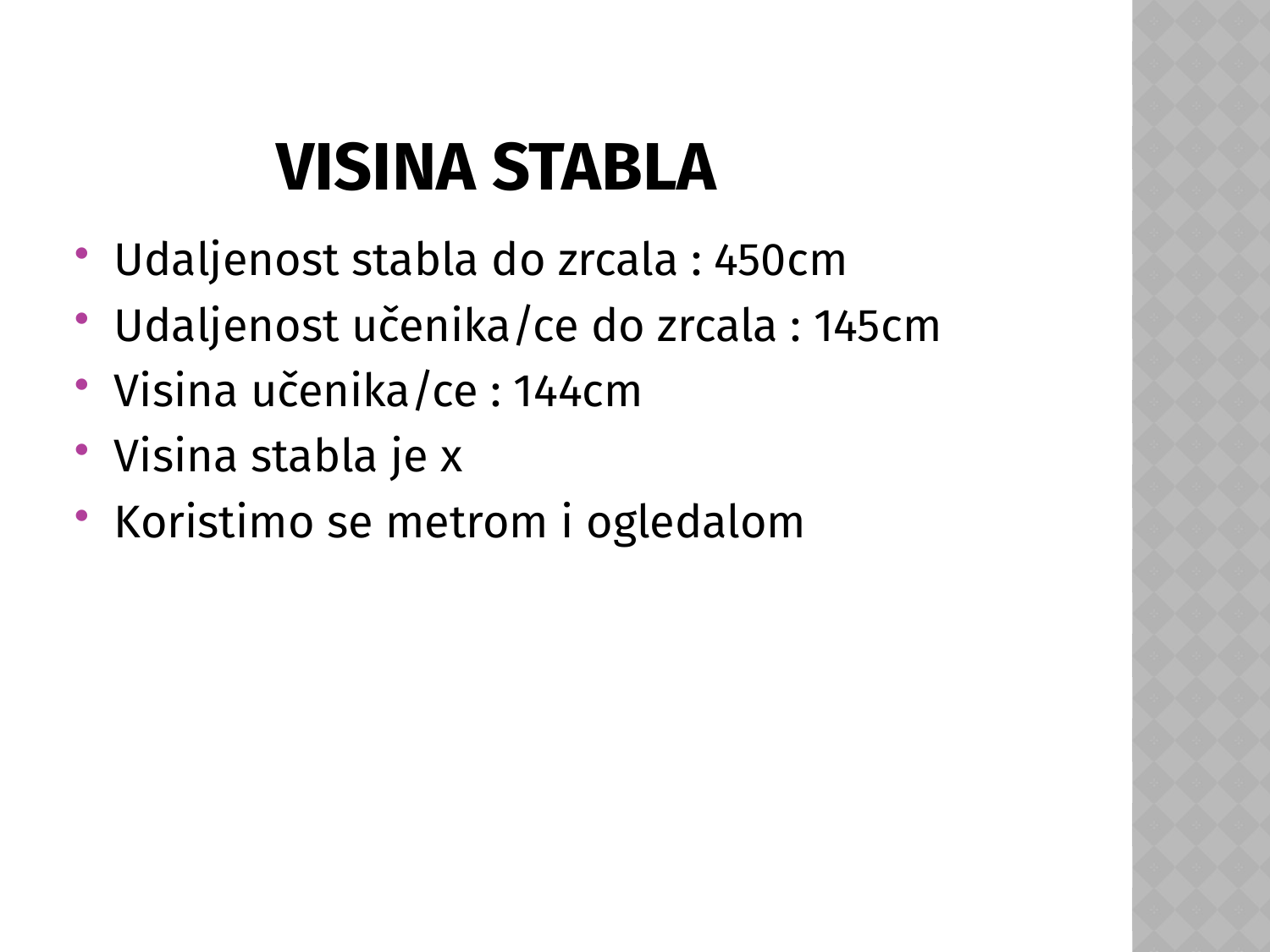

# VISINA STABLA
Udaljenost stabla do zrcala : 450cm
Udaljenost učenika/ce do zrcala : 145cm
Visina učenika/ce : 144cm
Visina stabla je x
Koristimo se metrom i ogledalom